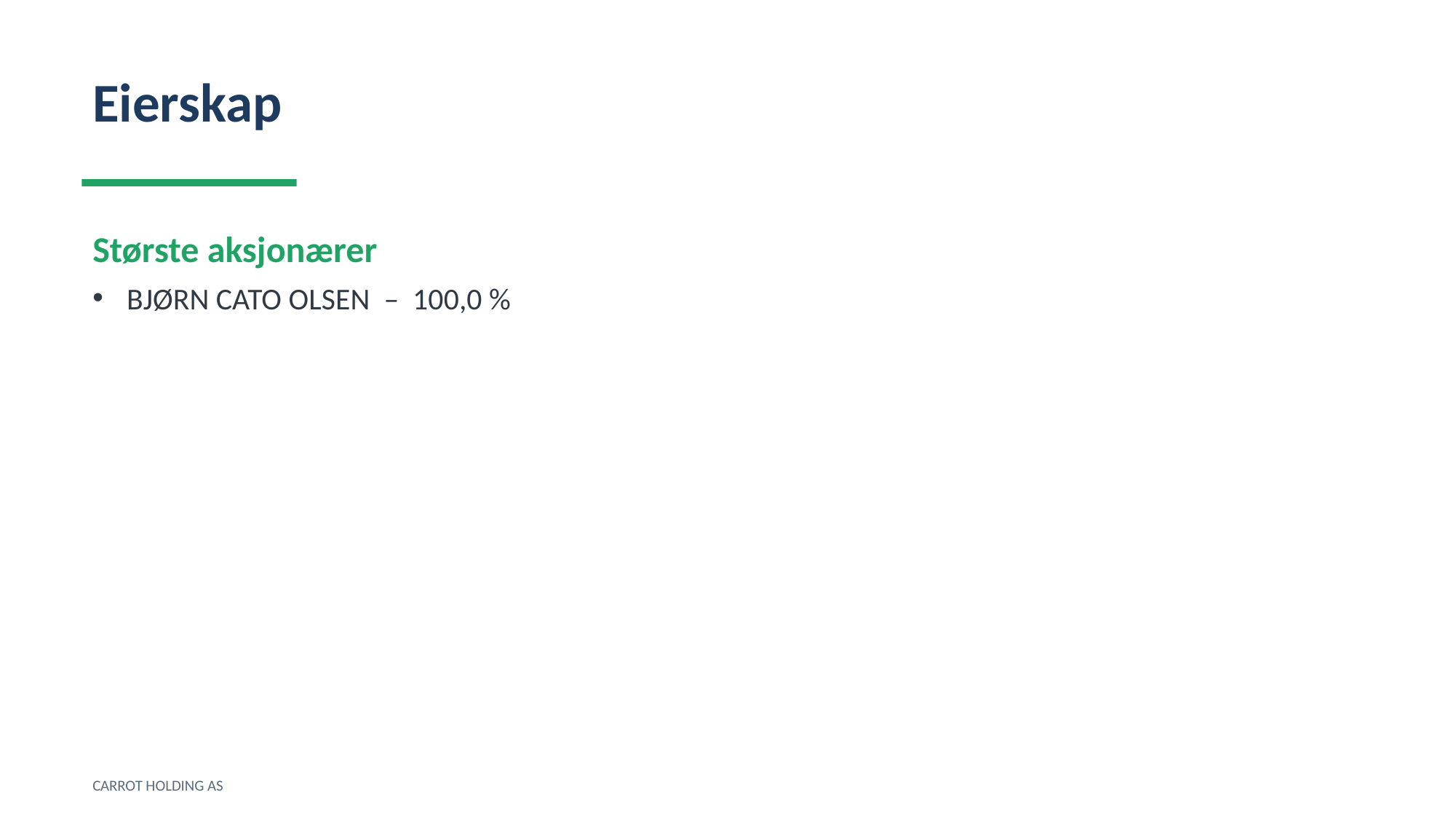

Eierskap

Største aksjonærer
BJØRN CATO OLSEN  –  100,0 %
CARROT HOLDING AS